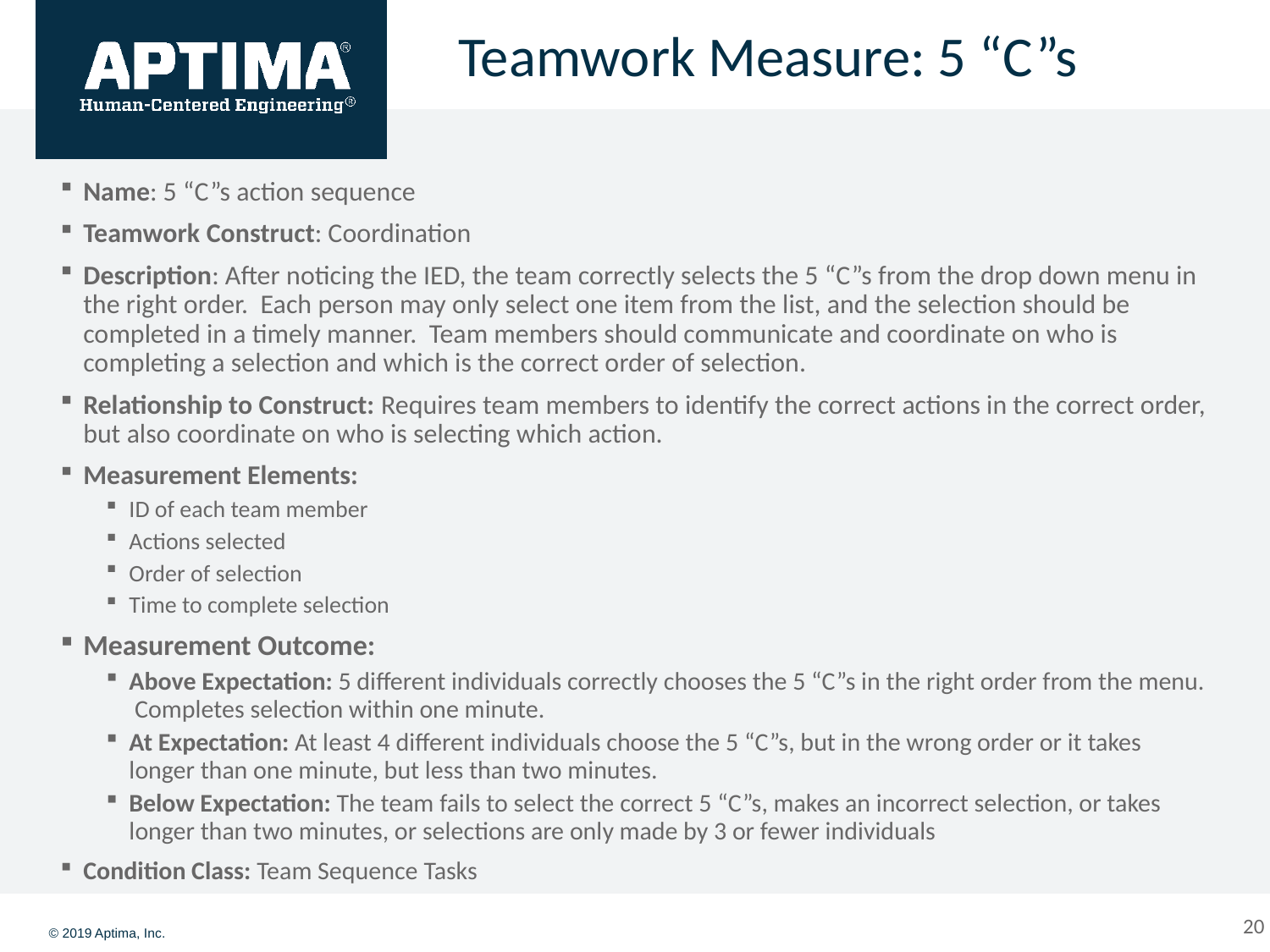

Teamwork Measure: 5 “C”s
Name: 5 “C”s action sequence
Teamwork Construct: Coordination
Description: After noticing the IED, the team correctly selects the 5 “C”s from the drop down menu in the right order.  Each person may only select one item from the list, and the selection should be completed in a timely manner.  Team members should communicate and coordinate on who is completing a selection and which is the correct order of selection.
Relationship to Construct: Requires team members to identify the correct actions in the correct order, but also coordinate on who is selecting which action.
Measurement Elements:
ID of each team member
Actions selected
Order of selection
Time to complete selection
Measurement Outcome:
Above Expectation: 5 different individuals correctly chooses the 5 “C”s in the right order from the menu.  Completes selection within one minute.
At Expectation: At least 4 different individuals choose the 5 “C”s, but in the wrong order or it takes longer than one minute, but less than two minutes.
Below Expectation: The team fails to select the correct 5 “C”s, makes an incorrect selection, or takes longer than two minutes, or selections are only made by 3 or fewer individuals
Condition Class: Team Sequence Tasks